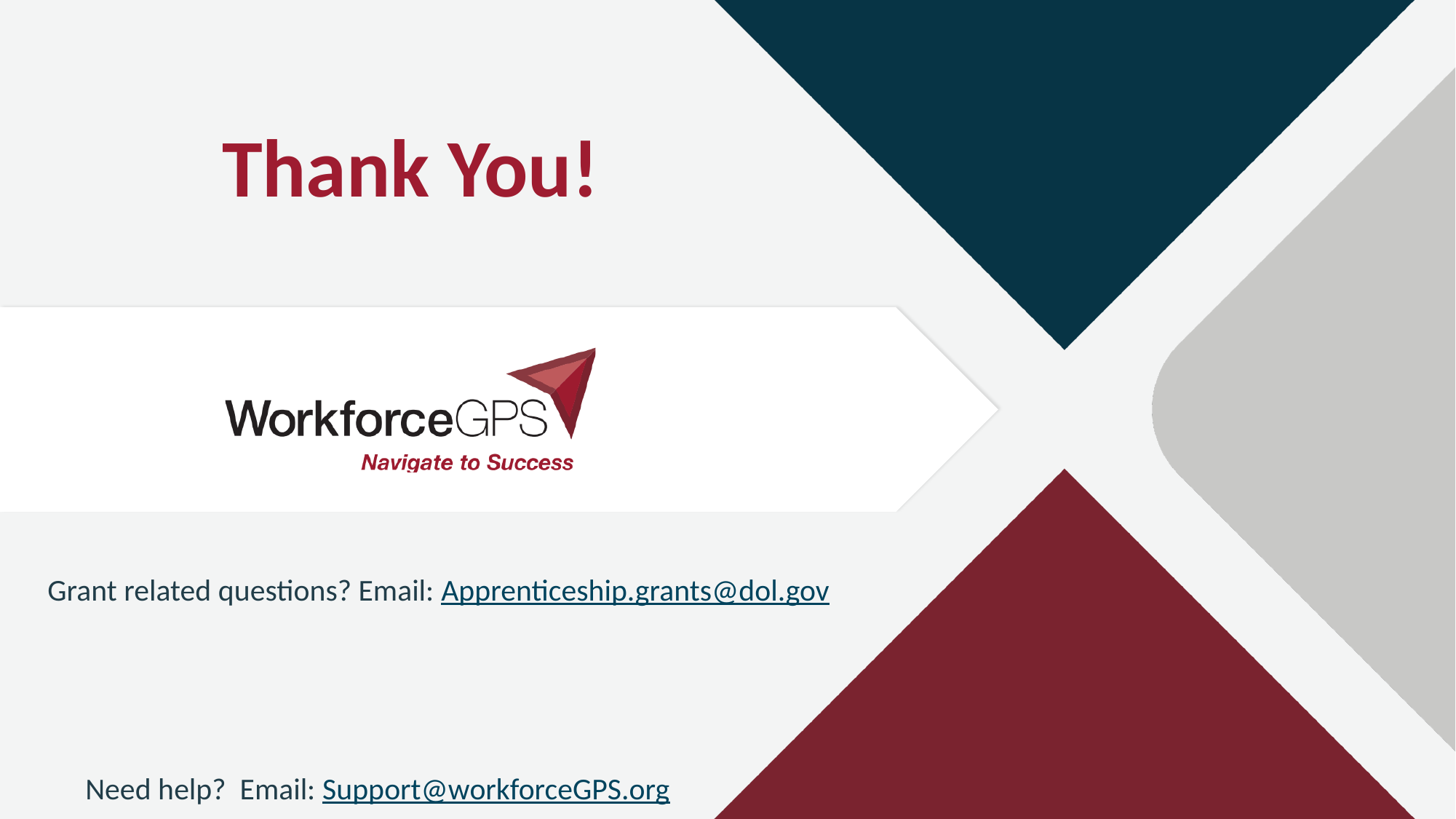

# Thank You!
Grant related questions? Email: Apprenticeship.grants@dol.gov
Need help?  Email: Support@workforceGPS.org